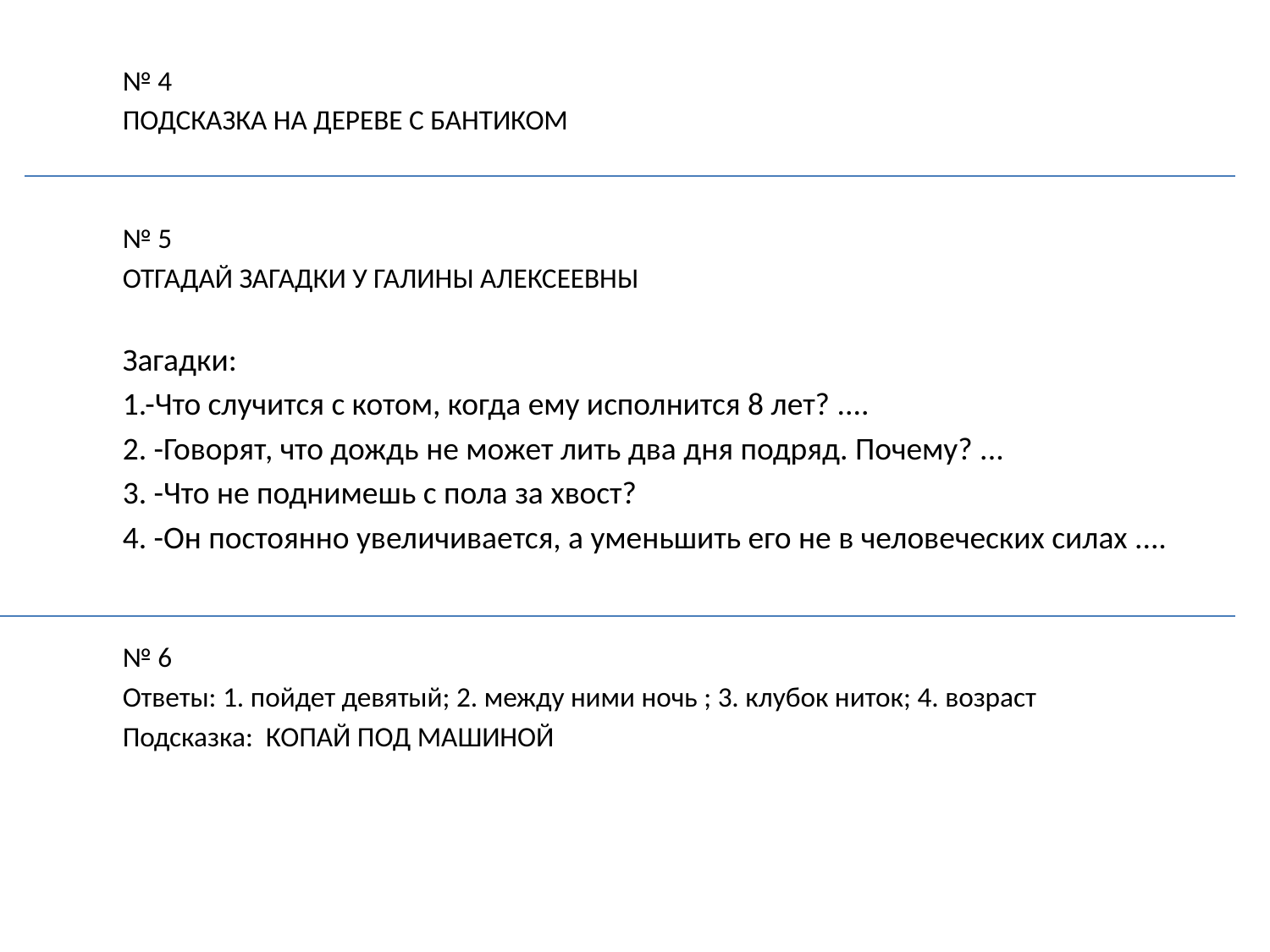

№ 4
ПОДСКАЗКА НА ДЕРЕВЕ С БАНТИКОМ

№ 5
ОТГАДАЙ ЗАГАДКИ У ГАЛИНЫ АЛЕКСЕЕВНЫ

Загадки:
1.-Что случится с котом, когда ему исполнится 8 лет? ....
2. -Говорят, что дождь не может лить два дня подряд. Почему? ...
3. -Что не поднимешь с пола за хвост?
4. -Он постоянно увеличивается, а уменьшить его не в человеческих силах ....

№ 6
Ответы: 1. пойдет девятый; 2. между ними ночь ; 3. клубок ниток; 4. возраст
Подсказка:  КОПАЙ ПОД МАШИНОЙ